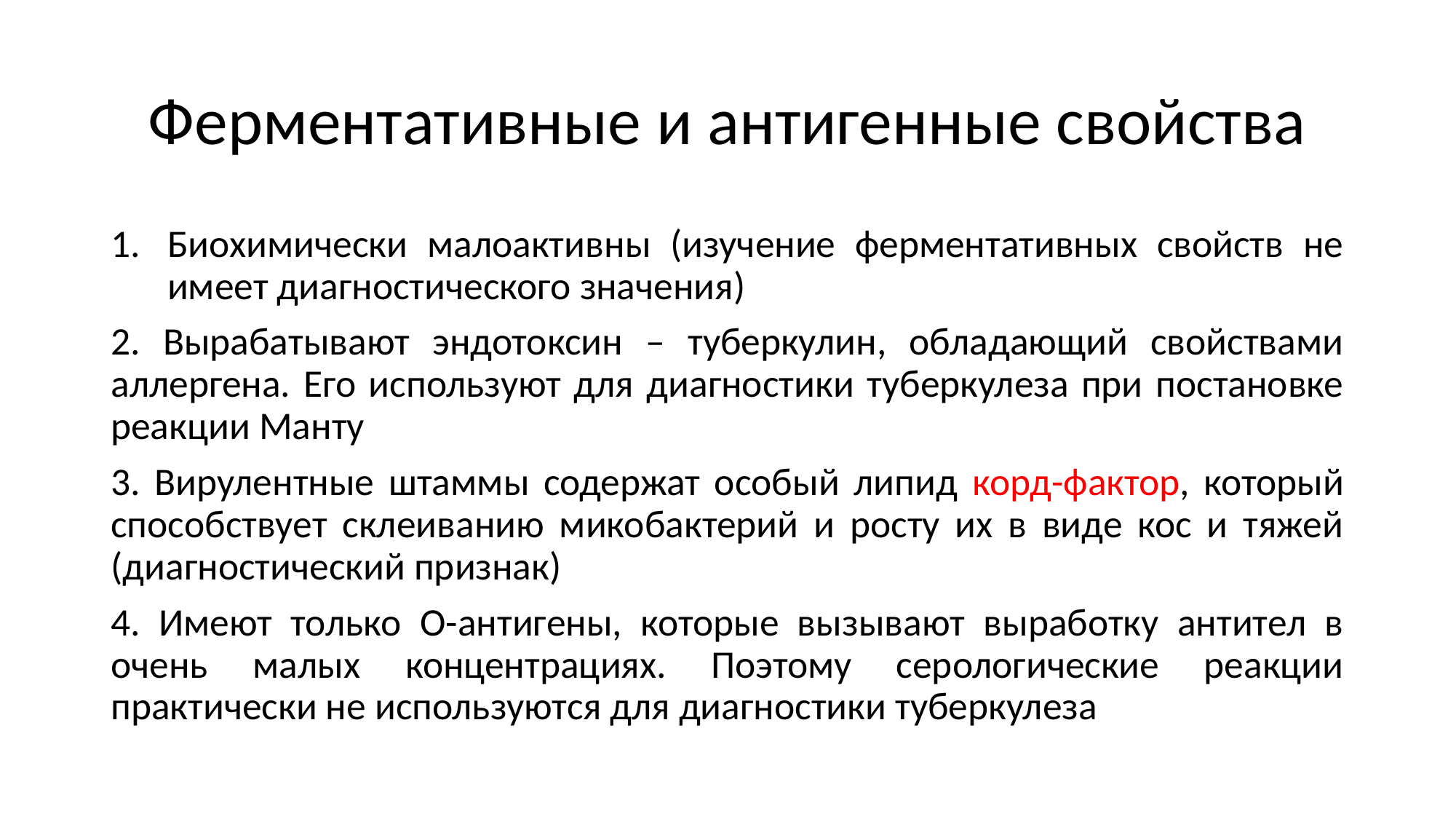

# Ферментативные и антигенные свойства
Биохимически малоактивны (изучение ферментативных свойств не имеет диагностического значения)
2. Вырабатывают эндотоксин – туберкулин, обладающий свойствами аллергена. Его используют для диагностики туберкулеза при постановке реакции Манту
3. Вирулентные штаммы содержат особый липид корд-фактор, который способствует склеиванию микобактерий и росту их в виде кос и тяжей (диагностический признак)
4. Имеют только О-антигены, которые вызывают выработку антител в очень малых концентрациях. Поэтому серологические реакции практически не используются для диагностики туберкулеза